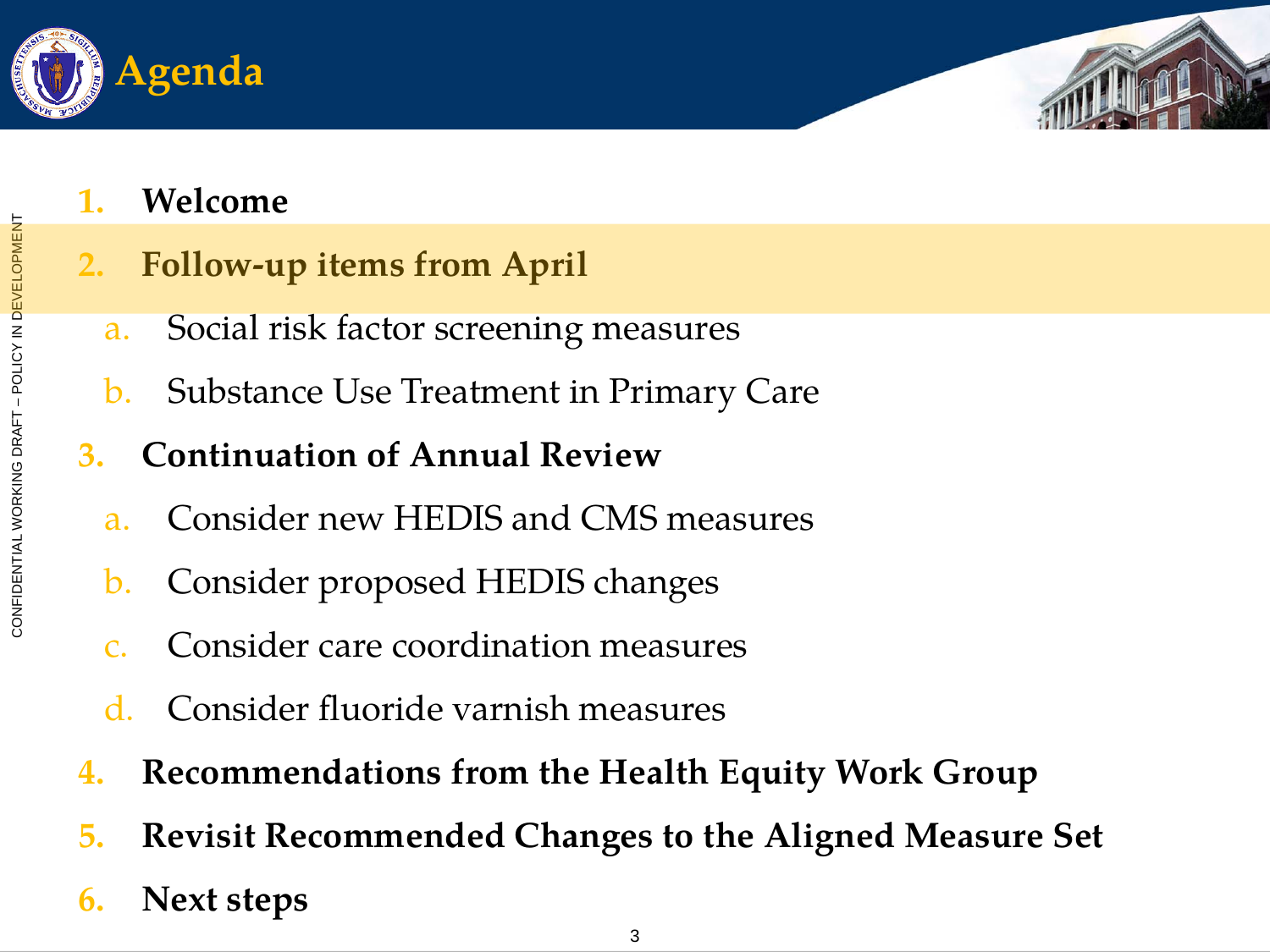

# Agenda
Welcome
Follow-up items from April
Social risk factor screening measures
Substance Use Treatment in Primary Care
Continuation of Annual Review
Consider new HEDIS and CMS measures
Consider proposed HEDIS changes
Consider care coordination measures
Consider fluoride varnish measures
Recommendations from the Health Equity Work Group
Revisit Recommended Changes to the Aligned Measure Set
Next steps